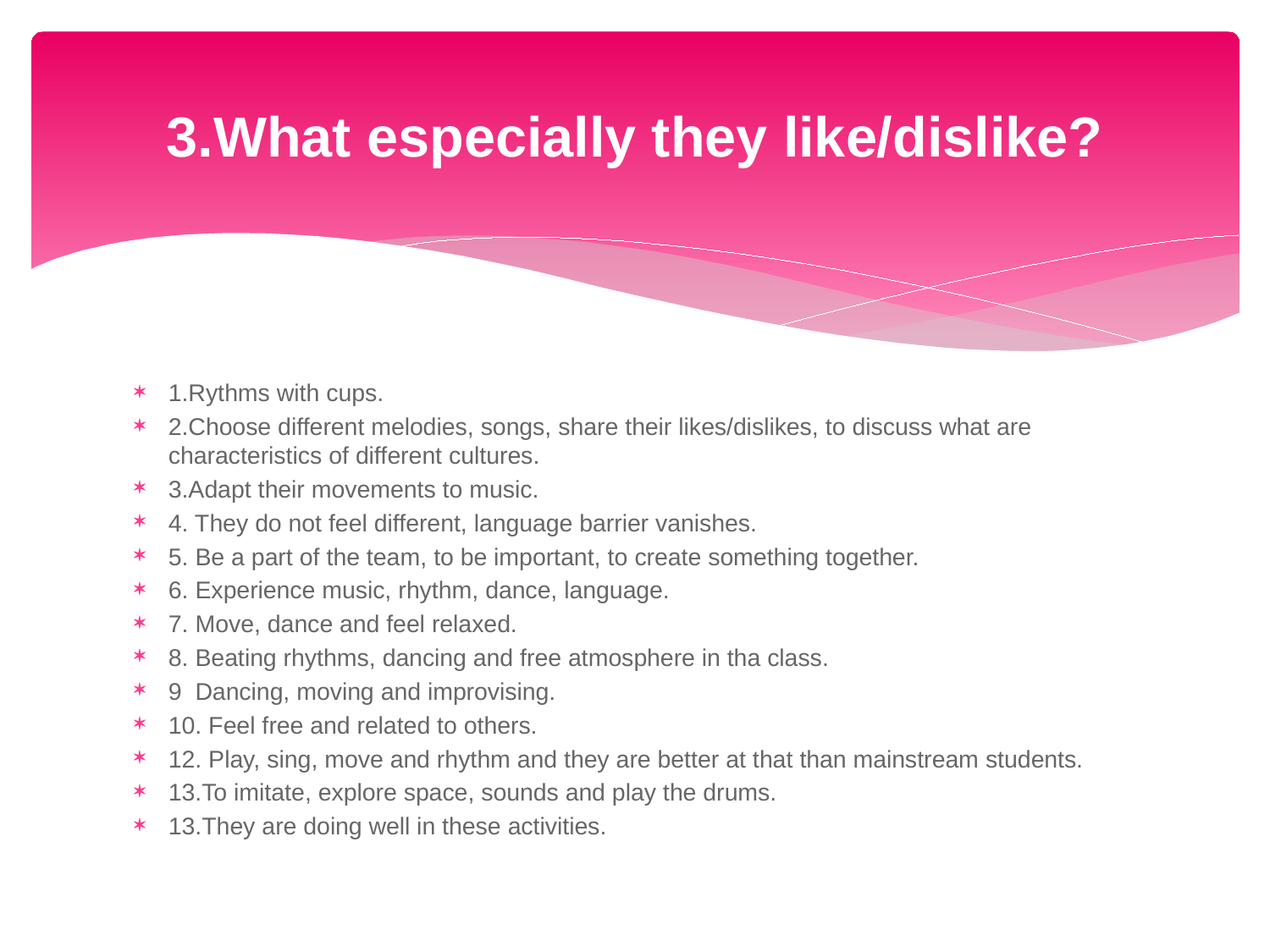

# 3.What especially they like/dislike?
1.Rythms with cups.
2.Choose different melodies, songs, share their likes/dislikes, to discuss what are characteristics of different cultures.
3.Adapt their movements to music.
4. They do not feel different, language barrier vanishes.
5. Be a part of the team, to be important, to create something together.
6. Experience music, rhythm, dance, language.
7. Move, dance and feel relaxed.
8. Beating rhythms, dancing and free atmosphere in tha class.
9  Dancing, moving and improvising.
10. Feel free and related to others.
12. Play, sing, move and rhythm and they are better at that than mainstream students.
13.To imitate, explore space, sounds and play the drums.
13.They are doing well in these activities.